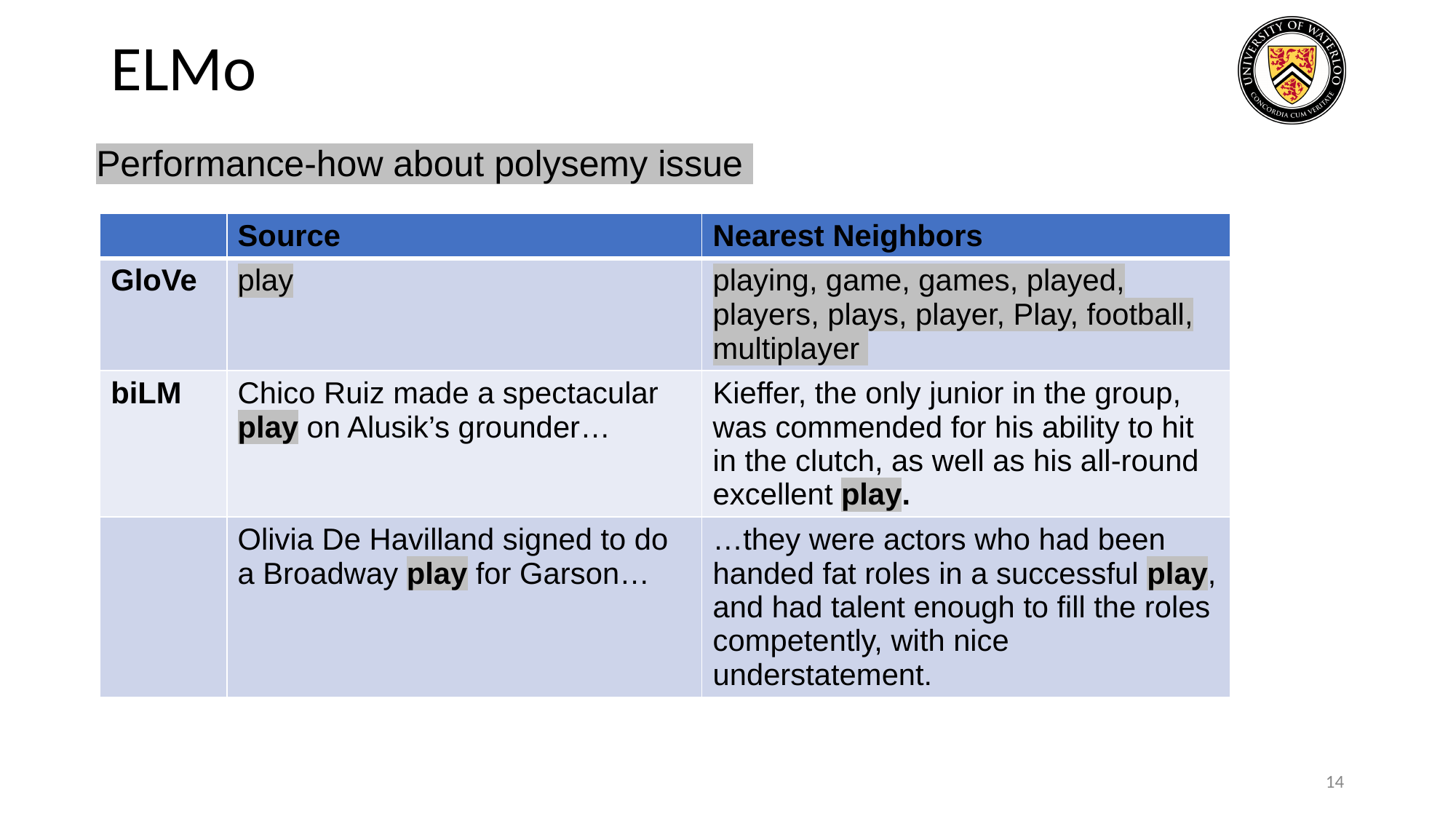

# ELMo
Performance-how about polysemy issue

|  | Source | Nearest Neighbors |
| --- | --- | --- |
| GloVe | play | playing, game, games, played, players, plays, player, Play, football, multiplayer |
| biLM | Chico Ruiz made a spectacular play on Alusik’s grounder… | Kieffer, the only junior in the group, was commended for his ability to hit in the clutch, as well as his all-round excellent play. |
|  | Olivia De Havilland signed to do a Broadway play for Garson… | …they were actors who had been handed fat roles in a successful play, and had talent enough to fill the roles competently, with nice understatement. |
14